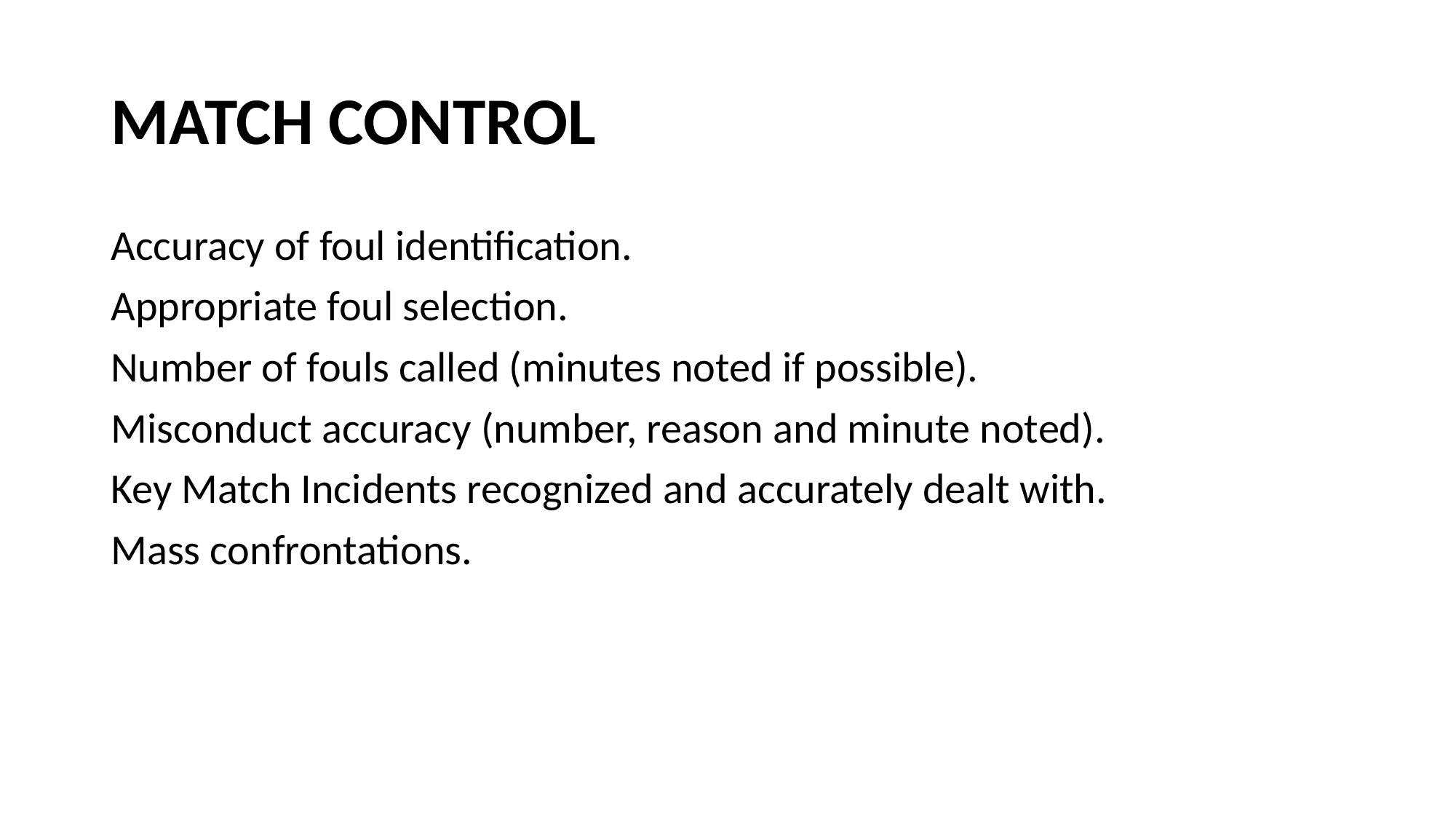

# MATCH CONTROL
Accuracy of foul identification.
Appropriate foul selection.
Number of fouls called (minutes noted if possible).
Misconduct accuracy (number, reason and minute noted).
Key Match Incidents recognized and accurately dealt with.
Mass confrontations.